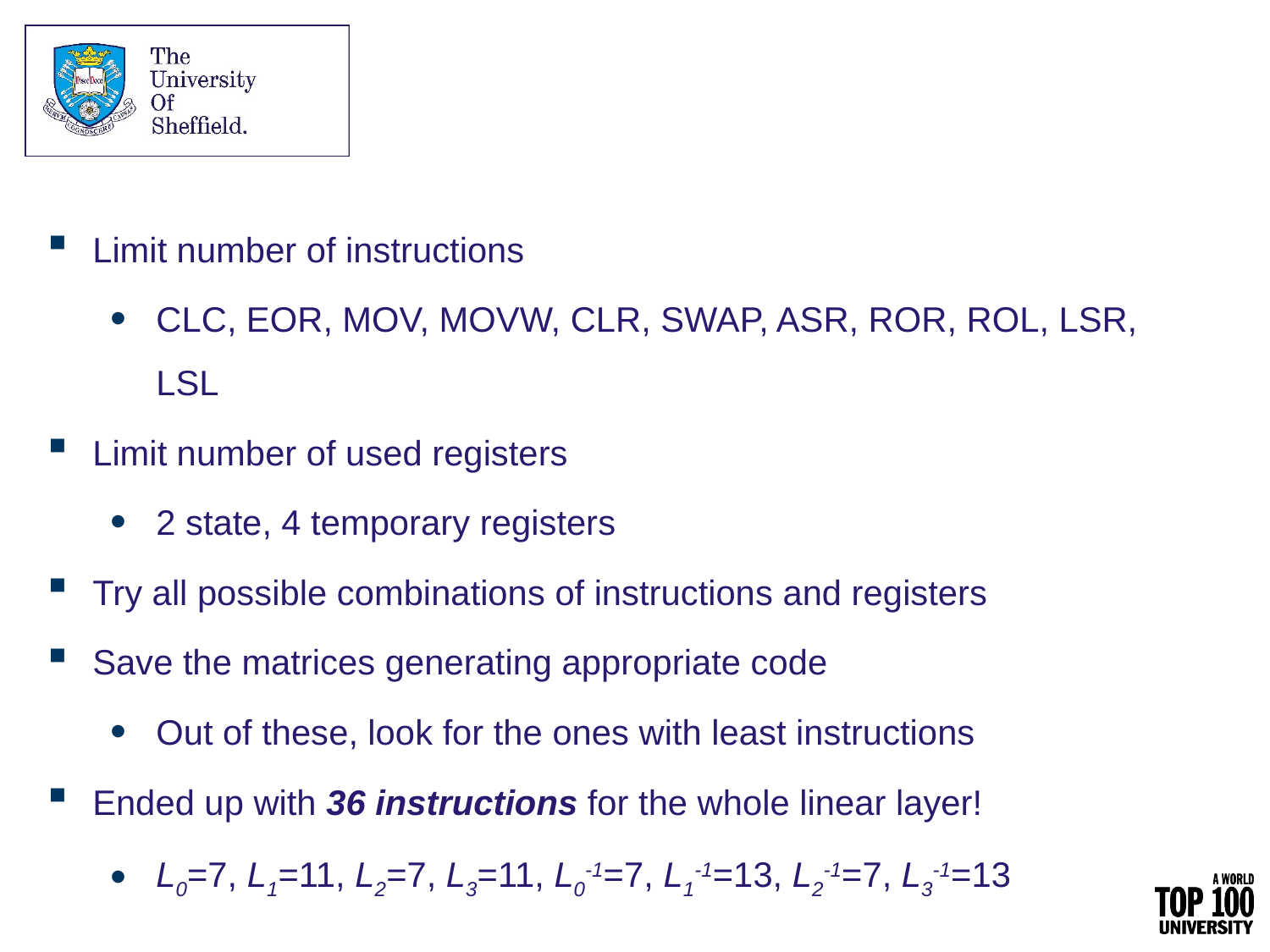

Limit number of instructions
CLC, EOR, MOV, MOVW, CLR, SWAP, ASR, ROR, ROL, LSR, LSL
Limit number of used registers
2 state, 4 temporary registers
Try all possible combinations of instructions and registers
Save the matrices generating appropriate code
Out of these, look for the ones with least instructions
Ended up with 36 instructions for the whole linear layer!
L0=7, L1=11, L2=7, L3=11, L0-1=7, L1-1=13, L2-1=7, L3-1=13